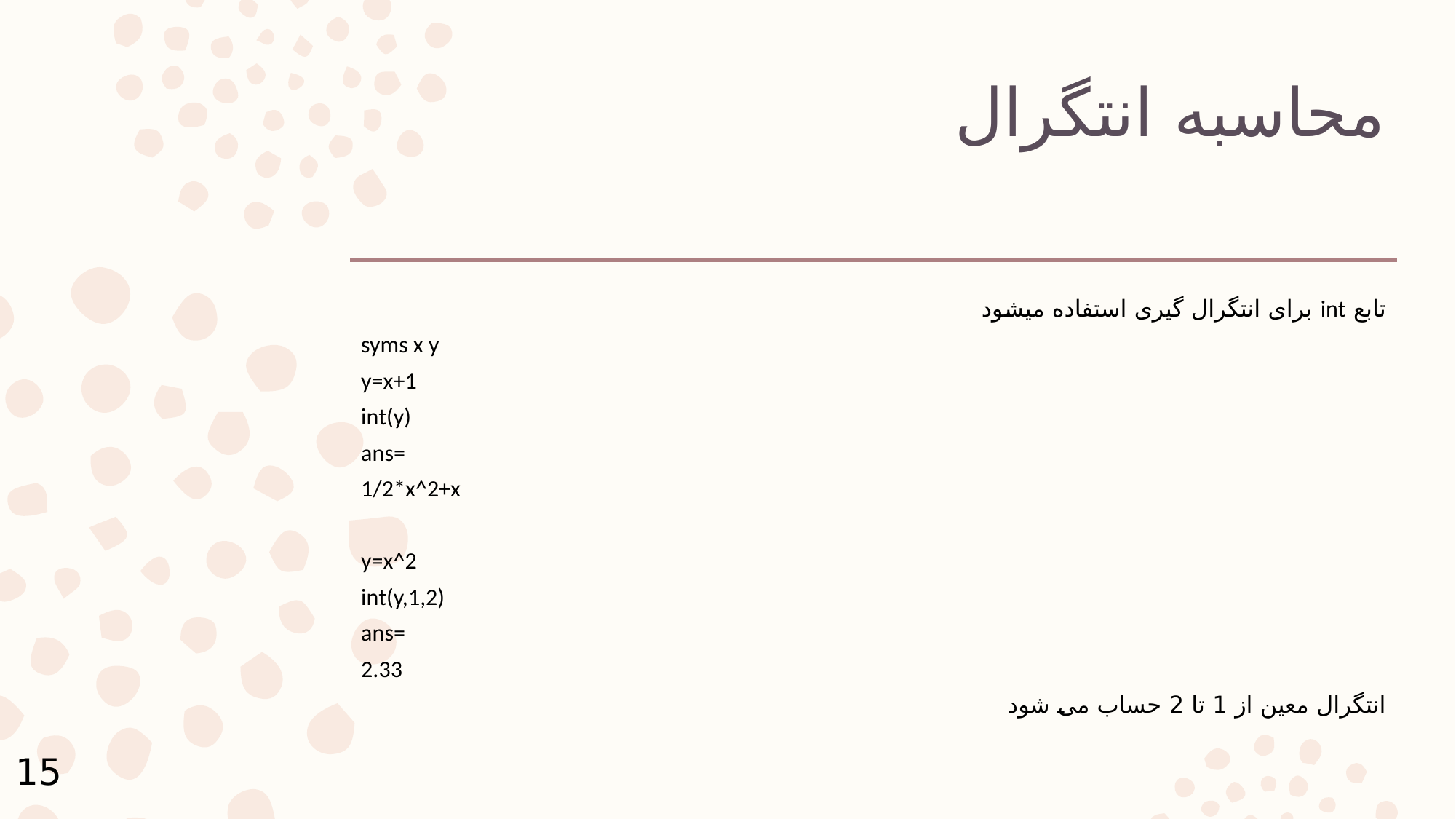

# محاسبه انتگرال
تابع int برای انتگرال گیری استفاده میشود
syms x y
y=x+1
int(y)
ans=
1/2*x^2+x

y=x^2
int(y,1,2)
ans=
2.33
انتگرال معین از 1 تا 2 حساب می شود
15